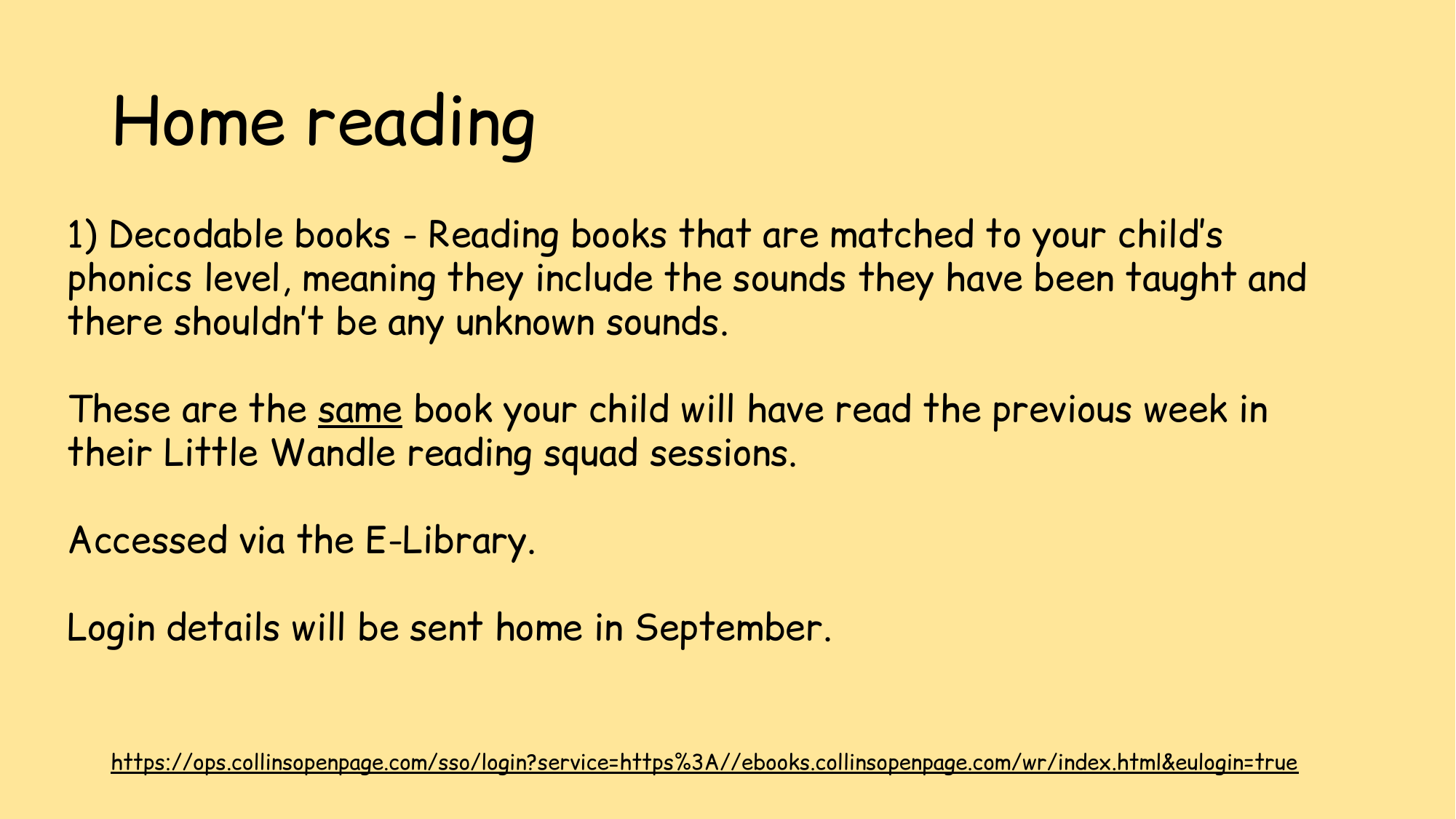

# Home reading
1) Decodable books - Reading books that are matched to your child’s phonics level, meaning they include the sounds they have been taught and there shouldn’t be any unknown sounds.

These are the same book your child will have read the previous week in their Little Wandle reading squad sessions.

Accessed via the E-Library.

Login details will be sent home in September.
https://ops.collinsopenpage.com/sso/login?service=https%3A//ebooks.collinsopenpage.com/wr/index.html&eulogin=true